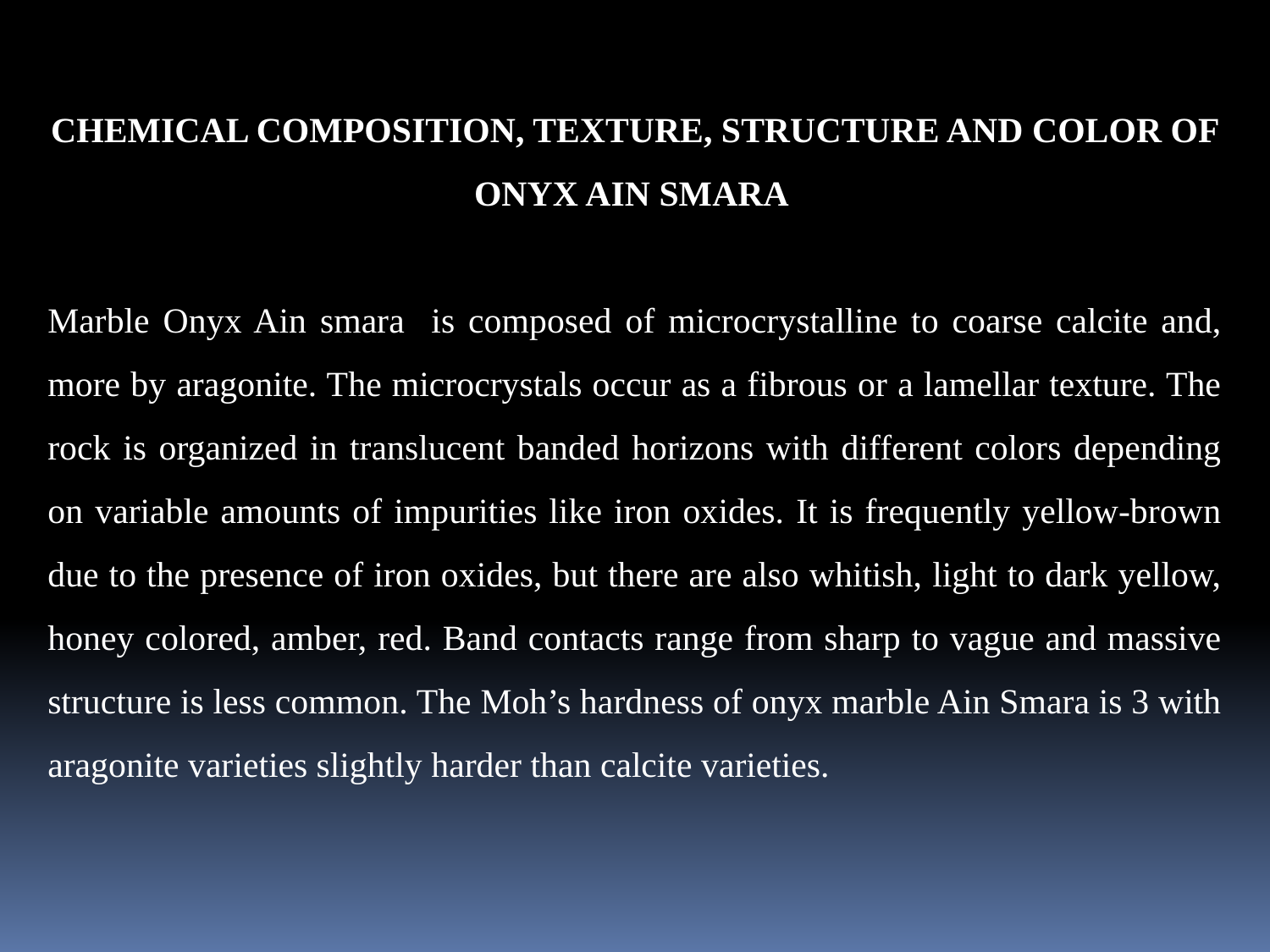

CHEMICAL COMPOSITION, TEXTURE, STRUCTURE AND COLOR OF ONYX AIN SMARA

Marble Onyx Ain smara  is composed of microcrystalline to coarse calcite and, more by aragonite. The microcrystals occur as a fibrous or a lamellar texture. The rock is organized in translucent banded horizons with different colors depending on variable amounts of impurities like iron oxides. It is frequently yellow-brown due to the presence of iron oxides, but there are also whitish, light to dark yellow, honey colored, amber, red. Band contacts range from sharp to vague and massive structure is less common. The Moh’s hardness of onyx marble Ain Smara is 3 with aragonite varieties slightly harder than calcite varieties.